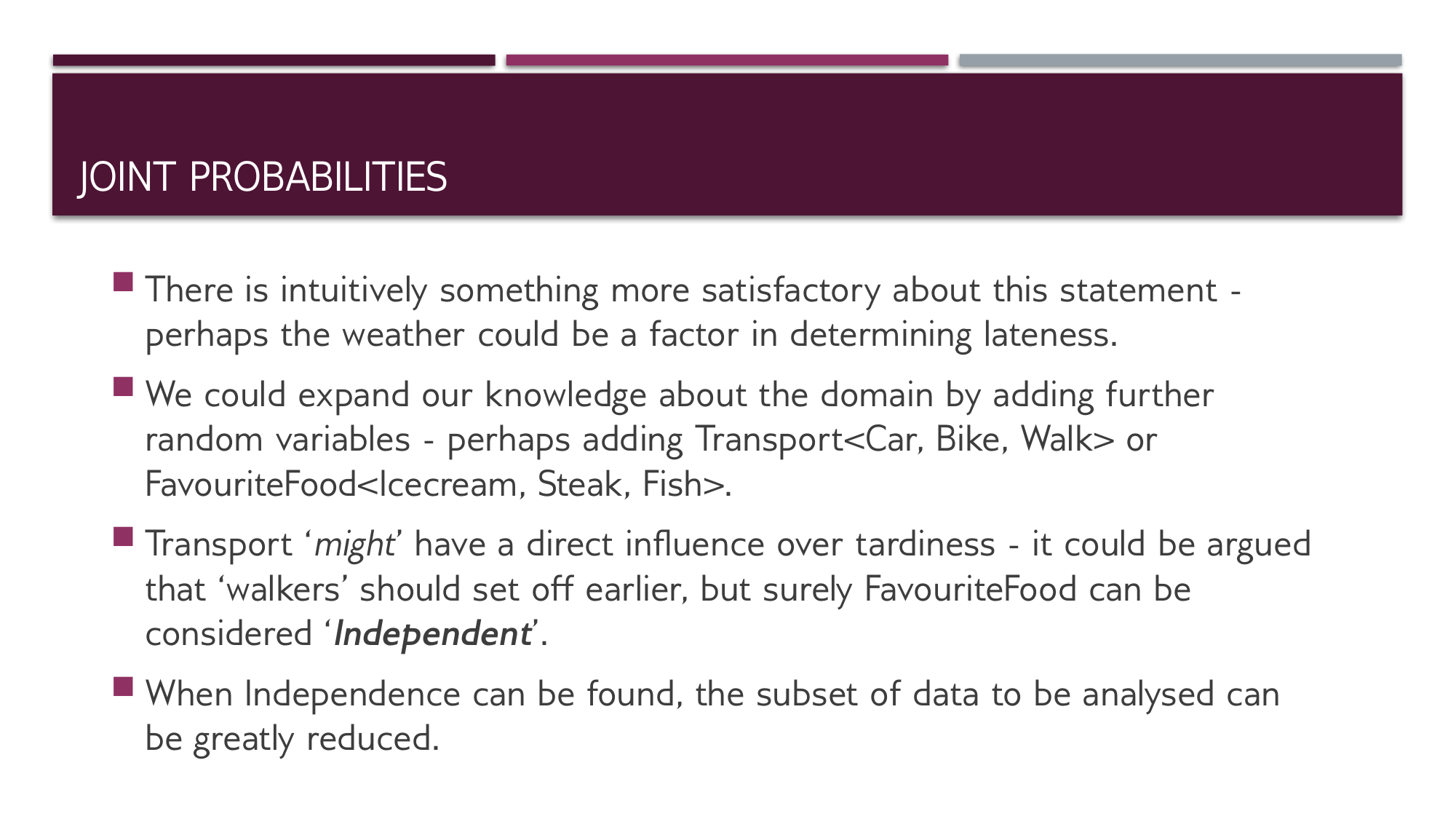

# Joint Probabilities
There is intuitively something more satisfactory about this statement - perhaps the weather could be a factor in determining lateness.
We could expand our knowledge about the domain by adding further random variables - perhaps adding Transport<Car, Bike, Walk> or FavouriteFood<Icecream, Steak, Fish>.
Transport ‘might’ have a direct influence over tardiness - it could be argued that ‘walkers’ should set off earlier, but surely FavouriteFood can be considered ‘Independent’.
When Independence can be found, the subset of data to be analysed can be greatly reduced.